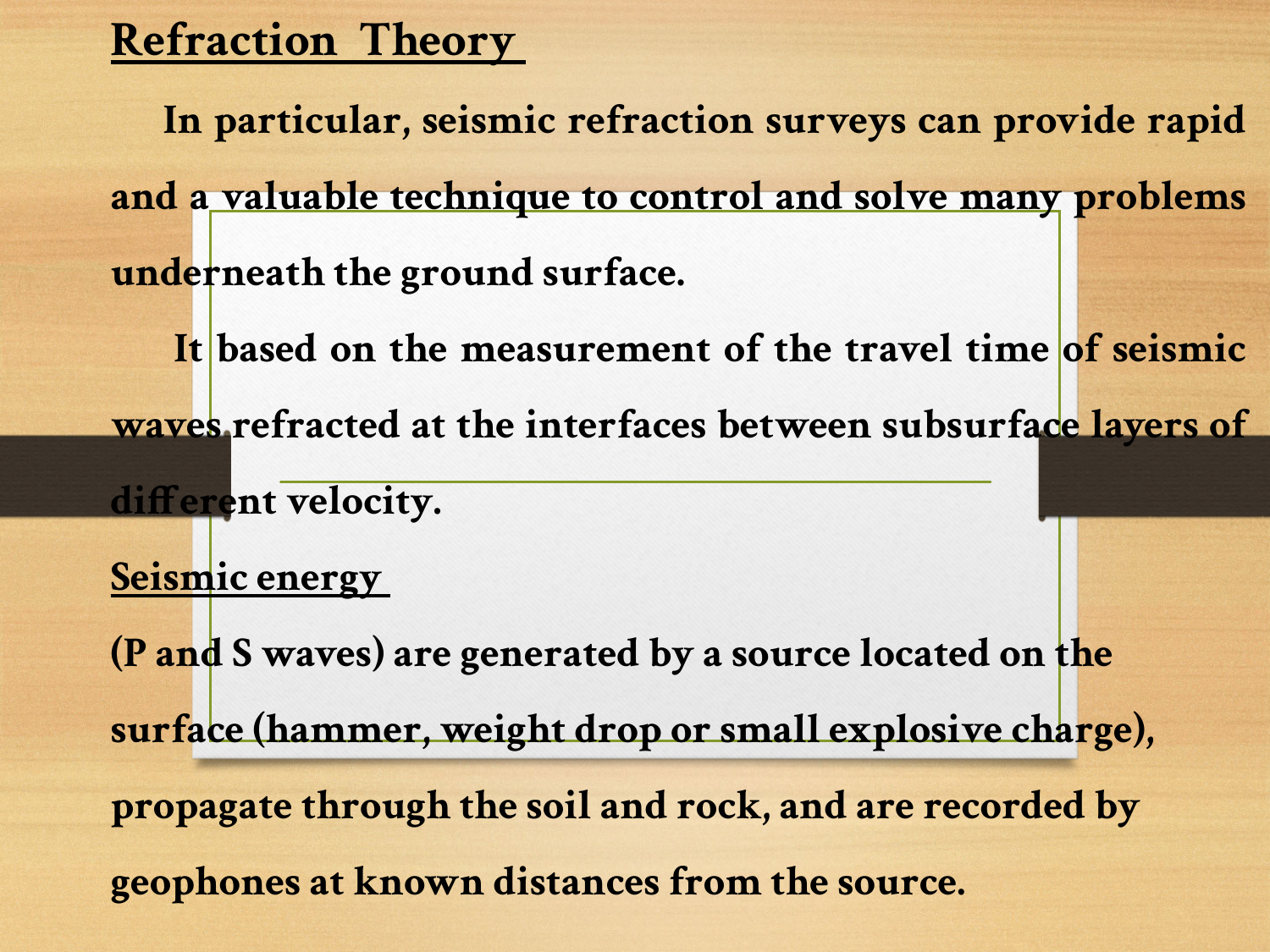

Refraction  Theory
     In particular, seismic refraction surveys can provide rapid and a valuable technique to control and solve many problems underneath the ground surface.
     It based on the measurement of the travel time of seismic waves refracted at the interfaces between subsurface layers of different velocity.
Seismic energy
(P and S waves) are generated by a source located on the surface (hammer, weight drop or small explosive charge), propagate through the soil and rock, and are recorded by geophones at known distances from the source.